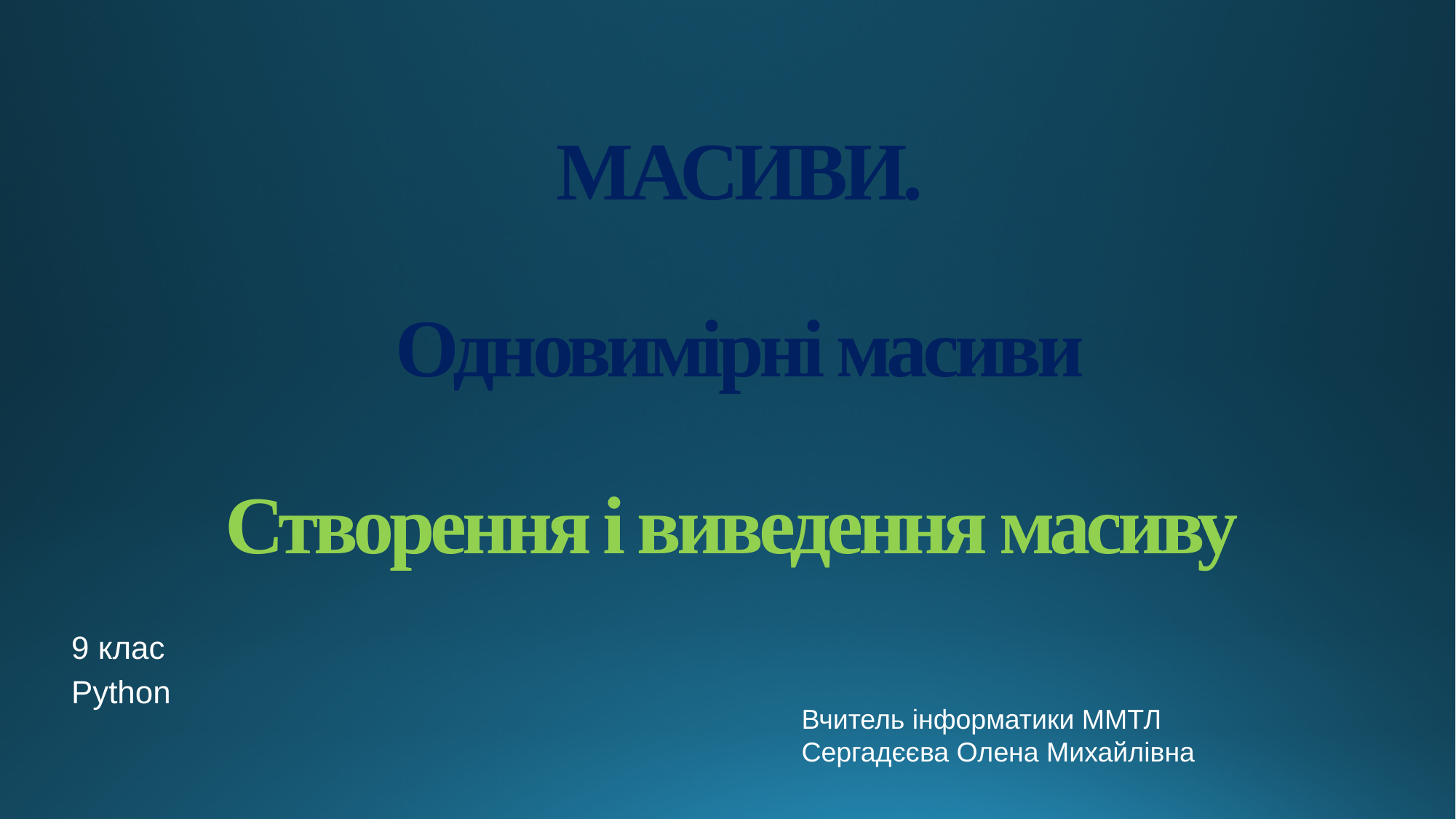

# МАСИВИ. Одновимірні масиви Створення і виведення масиву
9 клас
Python
Вчитель інформатики ММТЛ
Сергадєєва Олена Михайлівна